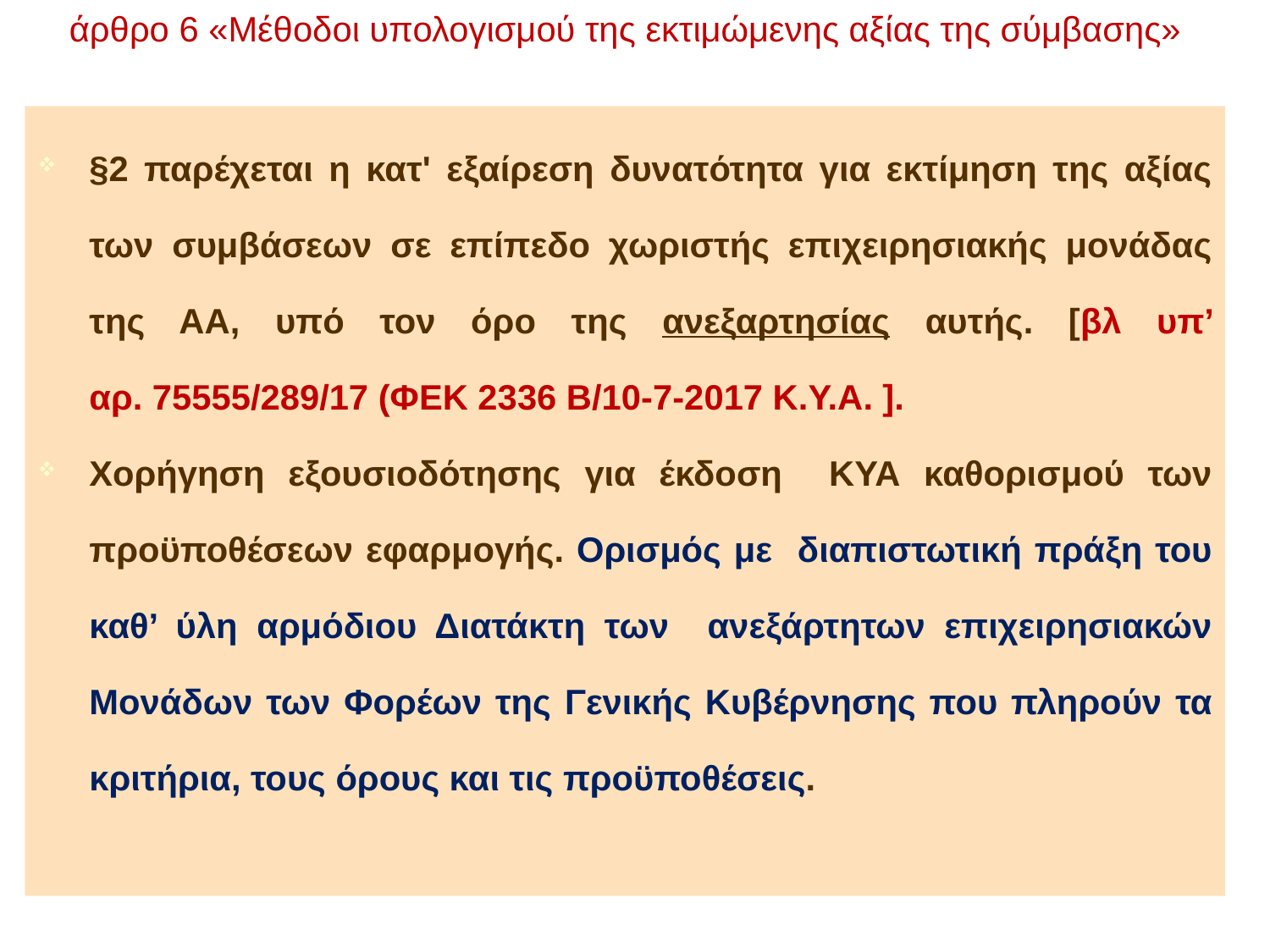

άρθρο 6 «Μέθοδοι υπολογισμού της εκτιμώμενης αξίας της σύμβασης»
§2 παρέχεται η κατ' εξαίρεση δυνατότητα για εκτίμηση της αξίας των συμβάσεων σε επίπεδο χωριστής επιχειρησιακής μονάδας της ΑΑ, υπό τον όρο της ανεξαρτησίας αυτής. [βλ υπ’ αρ. 75555/289/17 (ΦΕΚ 2336 Β/10-7-2017 Κ.Υ.Α. ].
Χορήγηση εξουσιοδότησης για έκδοση  ΚΥΑ καθορισμού των προϋποθέσεων εφαρμογής. Ορισμός με  διαπιστωτική πράξη του καθ’ ύλη αρμόδιου Διατάκτη των  ανεξάρτητων επιχειρησιακών Μονάδων των Φορέων της Γενικής Κυβέρνησης που πληρούν τα κριτήρια, τους όρους και τις προϋποθέσεις.
63